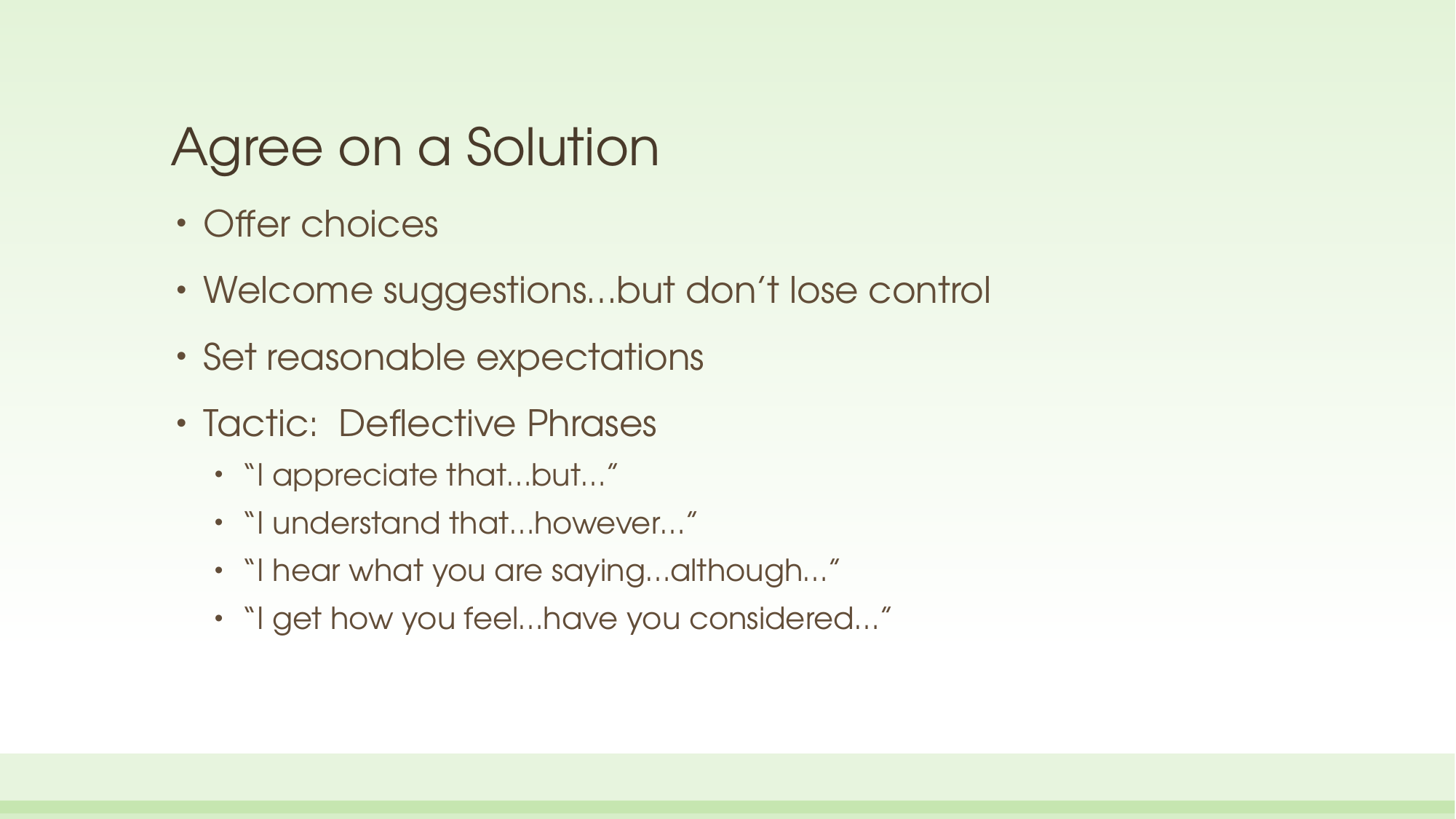

# Agree on a Solution
Offer choices
Welcome suggestions…but don’t lose control
Set reasonable expectations
Tactic:  Deflective Phrases
“I appreciate that…but…”
“I understand that…however…”
“I hear what you are saying…although…”
“I get how you feel…have you considered…”